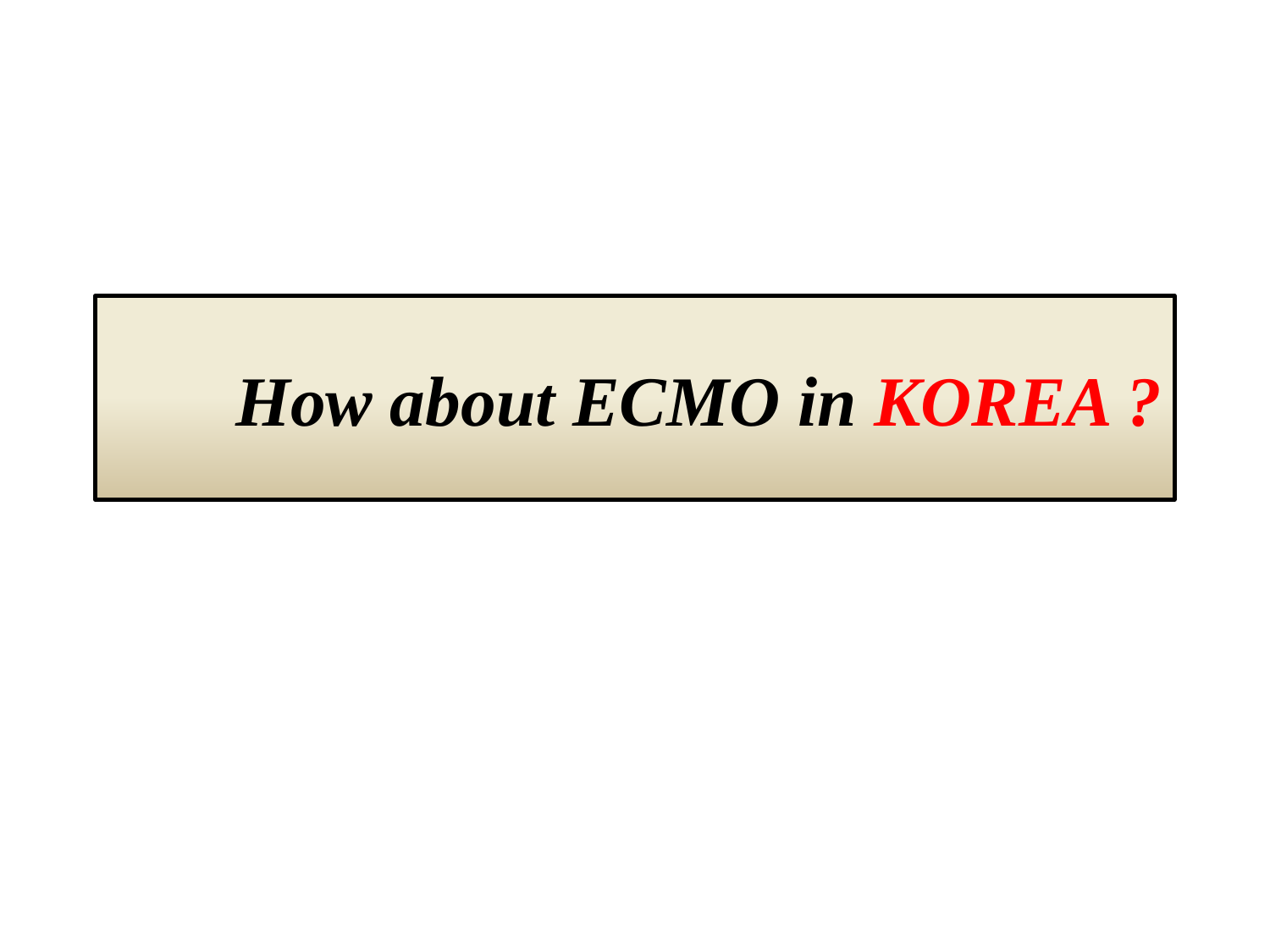

# How about ECMO in KOREA ?